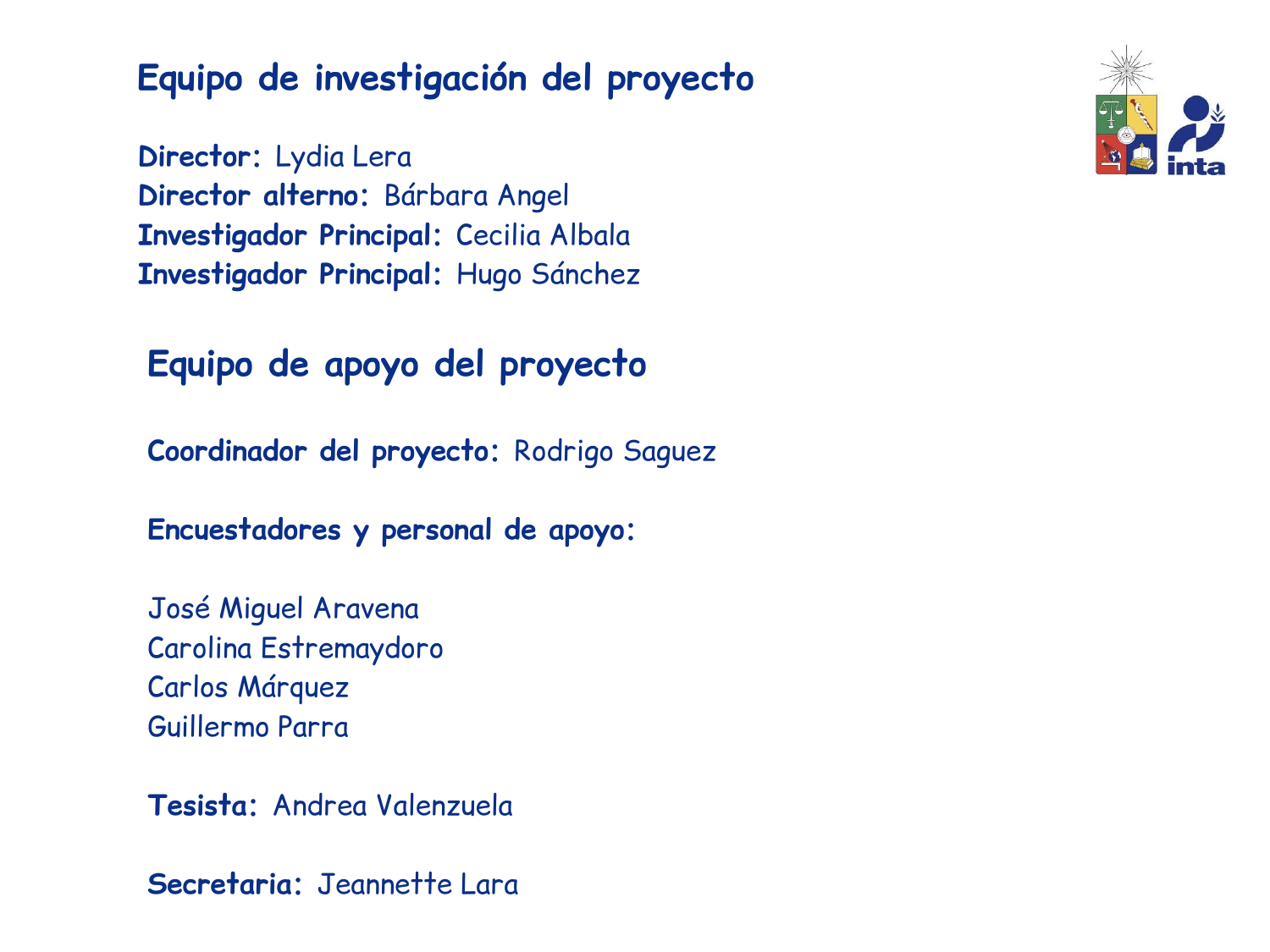

#
Equipo de investigación del proyecto
Director: Lydia Lera
Director alterno: Bárbara Angel
Investigador Principal: Cecilia Albala
Investigador Principal: Hugo Sánchez

Equipo de apoyo del proyecto
Coordinador del proyecto: Rodrigo Saguez

Encuestadores y personal de apoyo:

José Miguel Aravena
Carolina Estremaydoro
Carlos Márquez
Guillermo Parra

Tesista: Andrea Valenzuela

Secretaria: Jeannette Lara